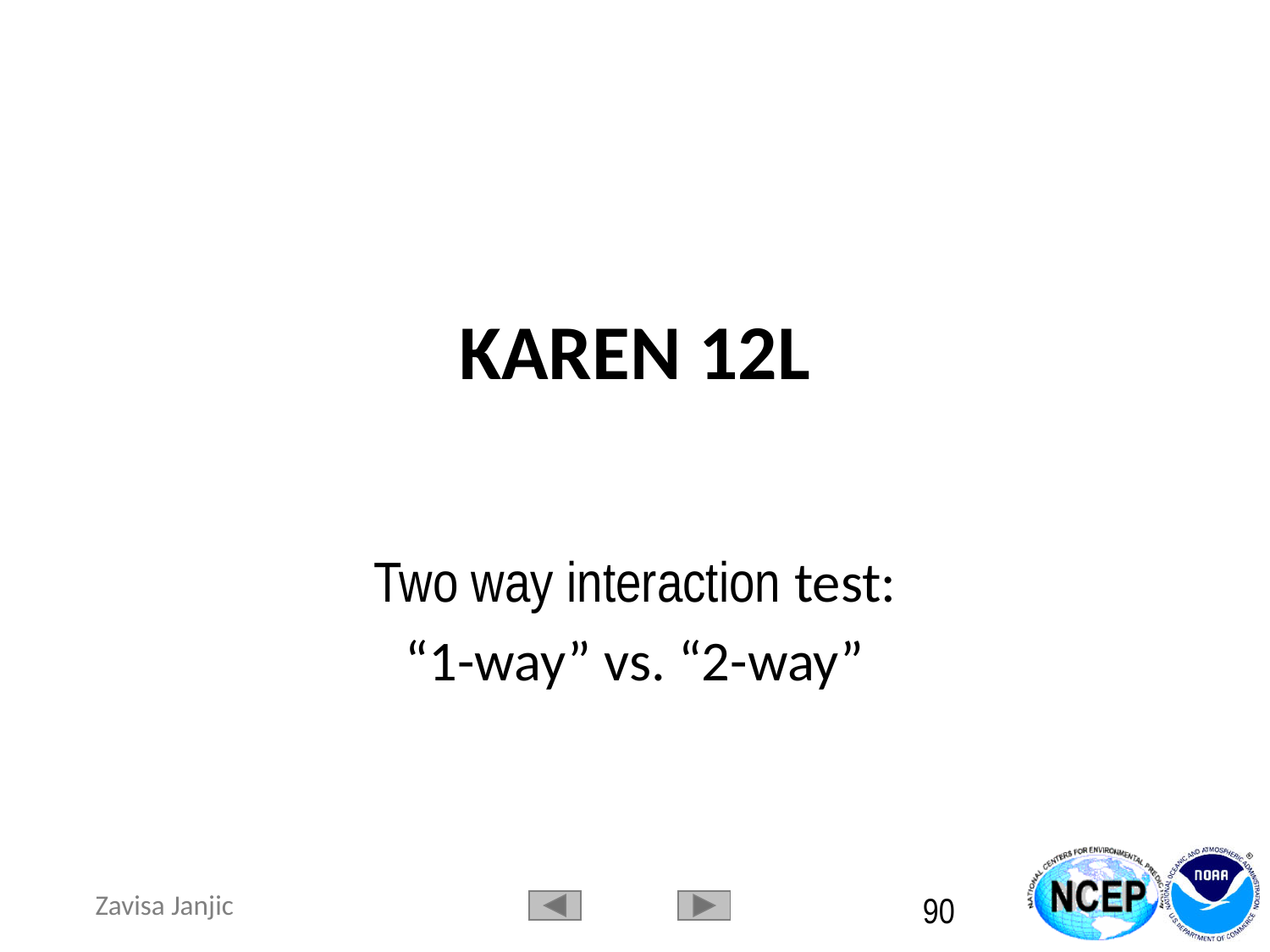

KAREN 12L
Two way interaction test:
“1-way” vs. “2-way”

90